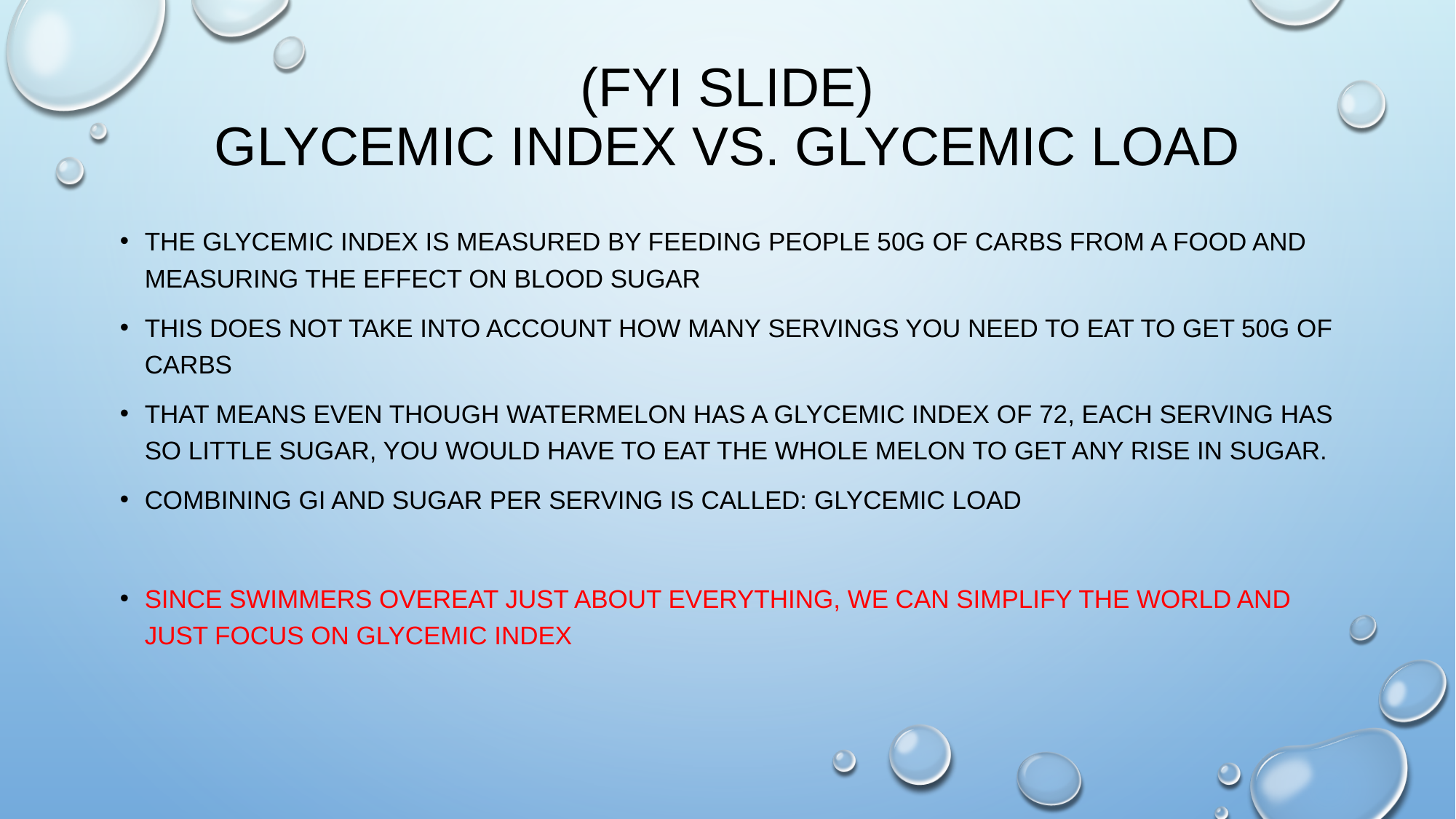

# (FYI slide) Glycemic index vs. Glycemic load
The glycemic index is measured by feeding people 50g of carbs from a food and measuring the effect on blood sugar
This does not take into account how many servings you need to eat to get 50g of carbs
That means even though watermelon has a glycemic index of 72, each serving has so little sugar, you would have to eat the whole melon to get any rise in sugar.
Combining gi and sugar per serving is called: glycemic load

Since swimmers overeat just about everything, we can simplify the world and just focus on glycemic index